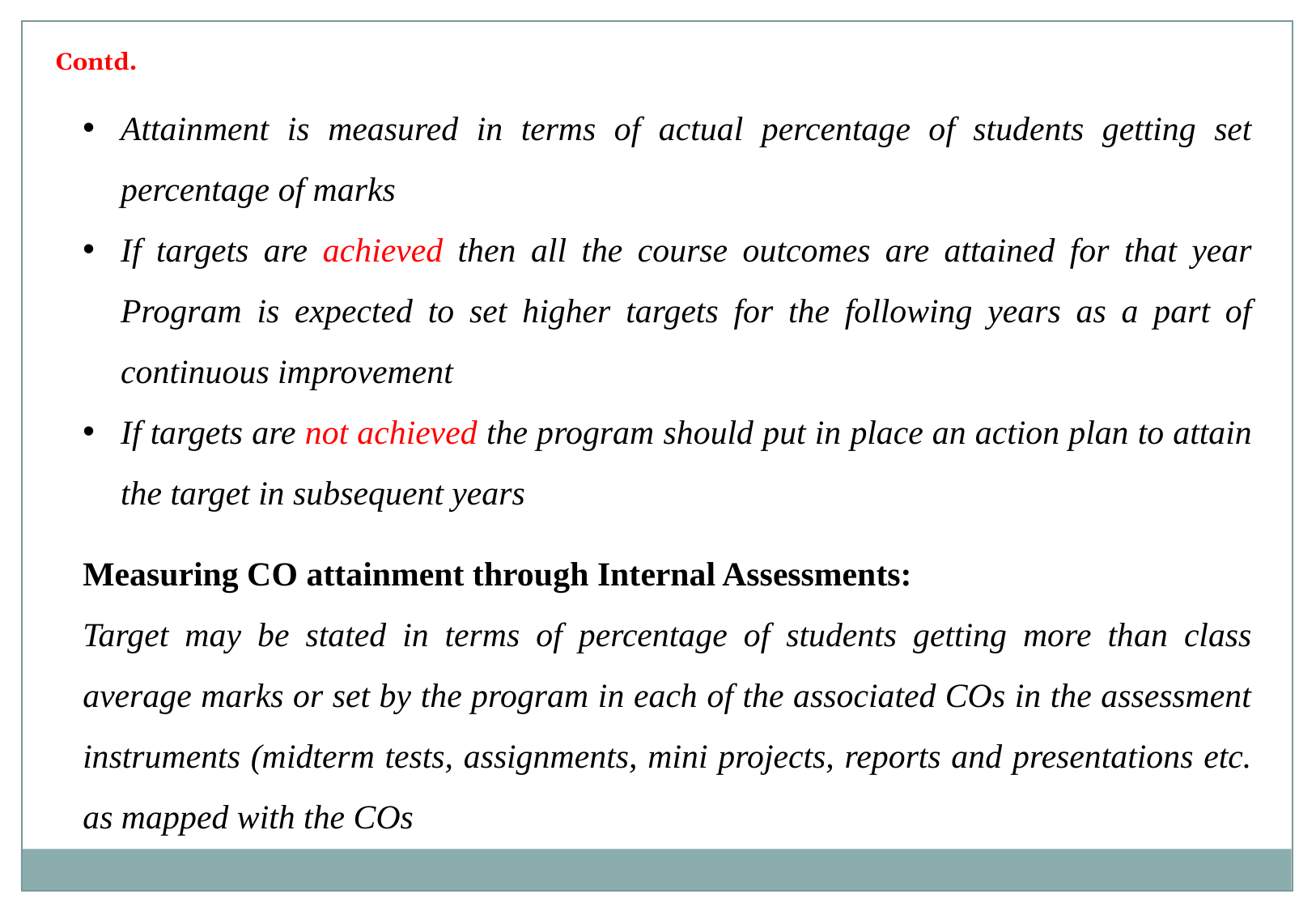

Contd.
Attainment is measured in terms of actual percentage of students getting set percentage of marks
If targets are achieved then all the course outcomes are attained for that year Program is expected to set higher targets for the following years as a part of continuous improvement
If targets are not achieved the program should put in place an action plan to attain the target in subsequent years
Measuring CO attainment through Internal Assessments:
Target may be stated in terms of percentage of students getting more than class average marks or set by the program in each of the associated COs in the assessment instruments (midterm tests, assignments, mini projects, reports and presentations etc. as mapped with the COs